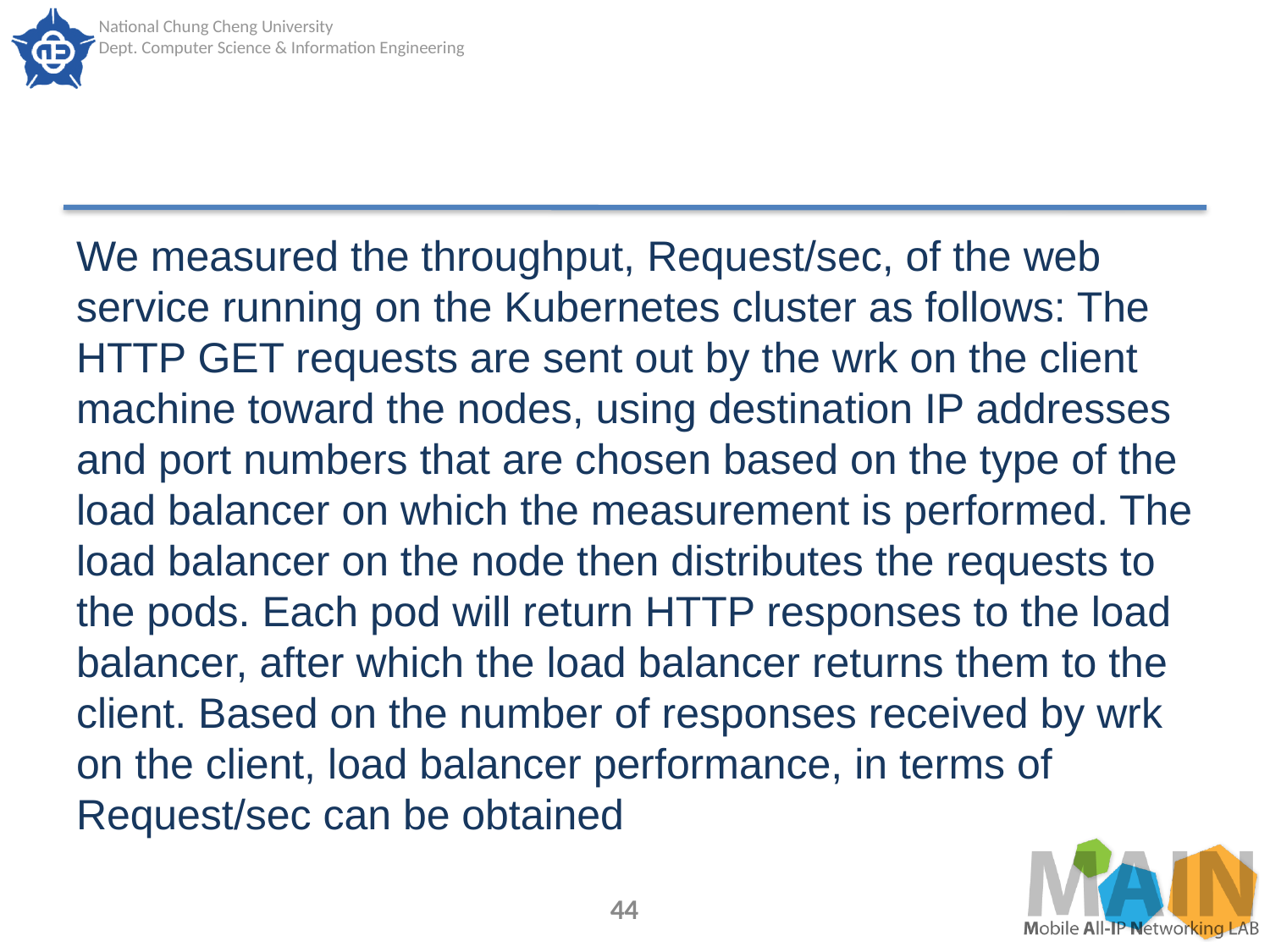

#
We measured the throughput, Request/sec, of the web service running on the Kubernetes cluster as follows: The HTTP GET requests are sent out by the wrk on the client machine toward the nodes, using destination IP addresses and port numbers that are chosen based on the type of the load balancer on which the measurement is performed. The load balancer on the node then distributes the requests to the pods. Each pod will return HTTP responses to the load balancer, after which the load balancer returns them to the client. Based on the number of responses received by wrk on the client, load balancer performance, in terms of Request/sec can be obtained
44